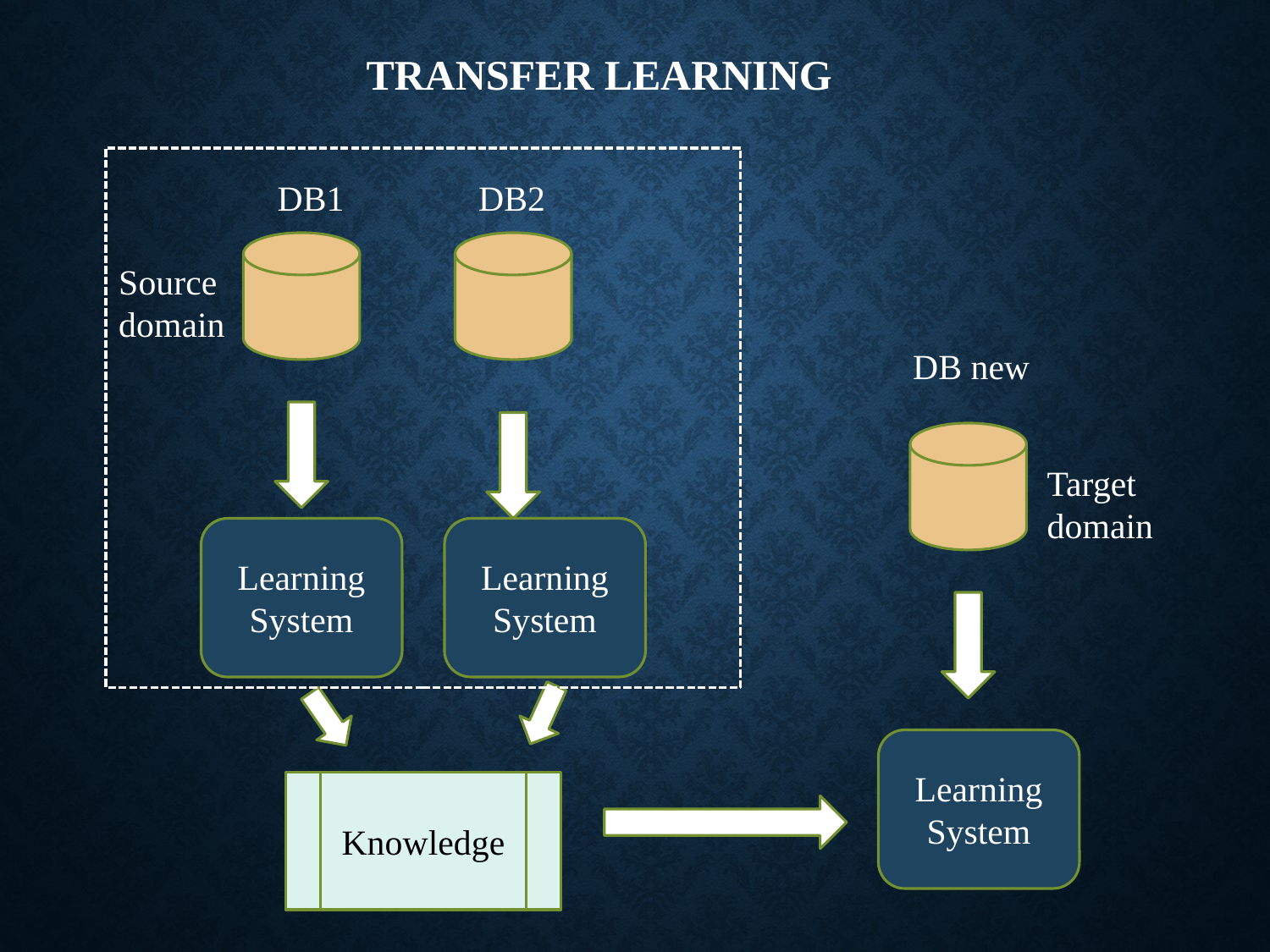

# Transfer Learning

DB1
DB2

Source
domain
DB new

Target
domain

Learning System
Learning System

Learning System
Knowledge